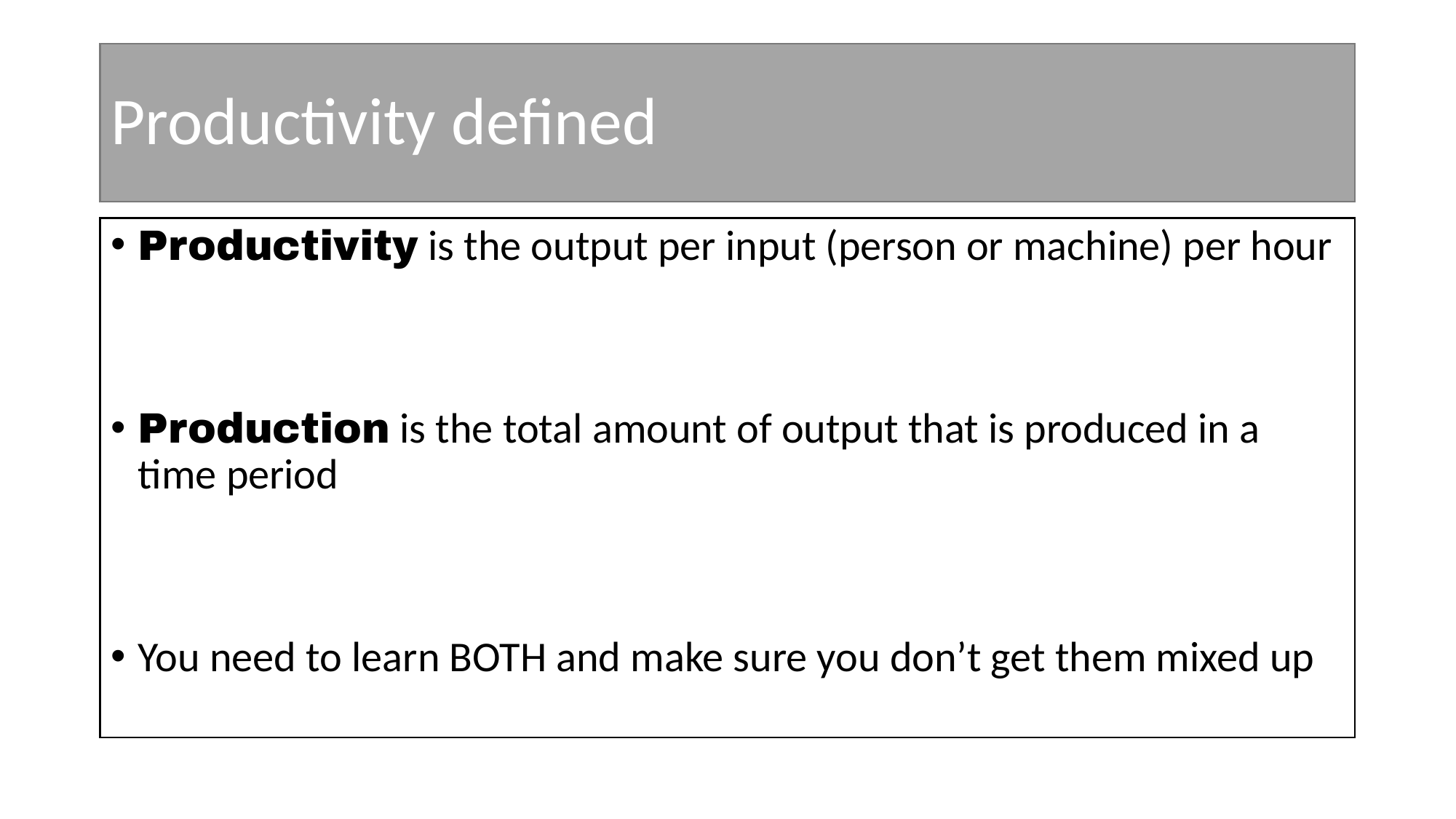

# Productivity defined
Productivity is the output per input (person or machine) per hour

Production is the total amount of output that is produced in a time period

You need to learn BOTH and make sure you don’t get them mixed up